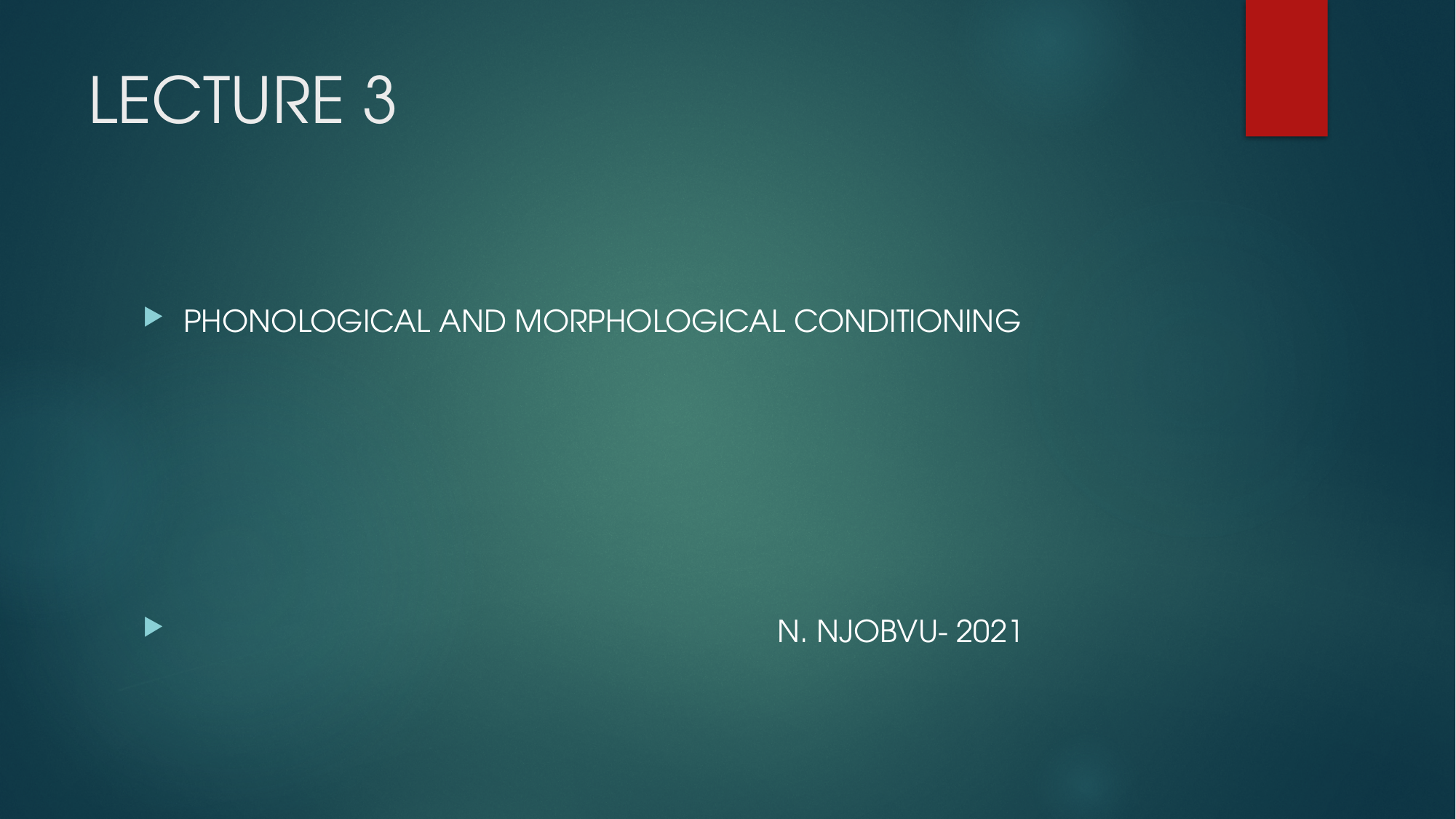

# LECTURE 3

PHONOLOGICAL AND MORPHOLOGICAL CONDITIONING

                                                                       N. NJOBVU- 2021